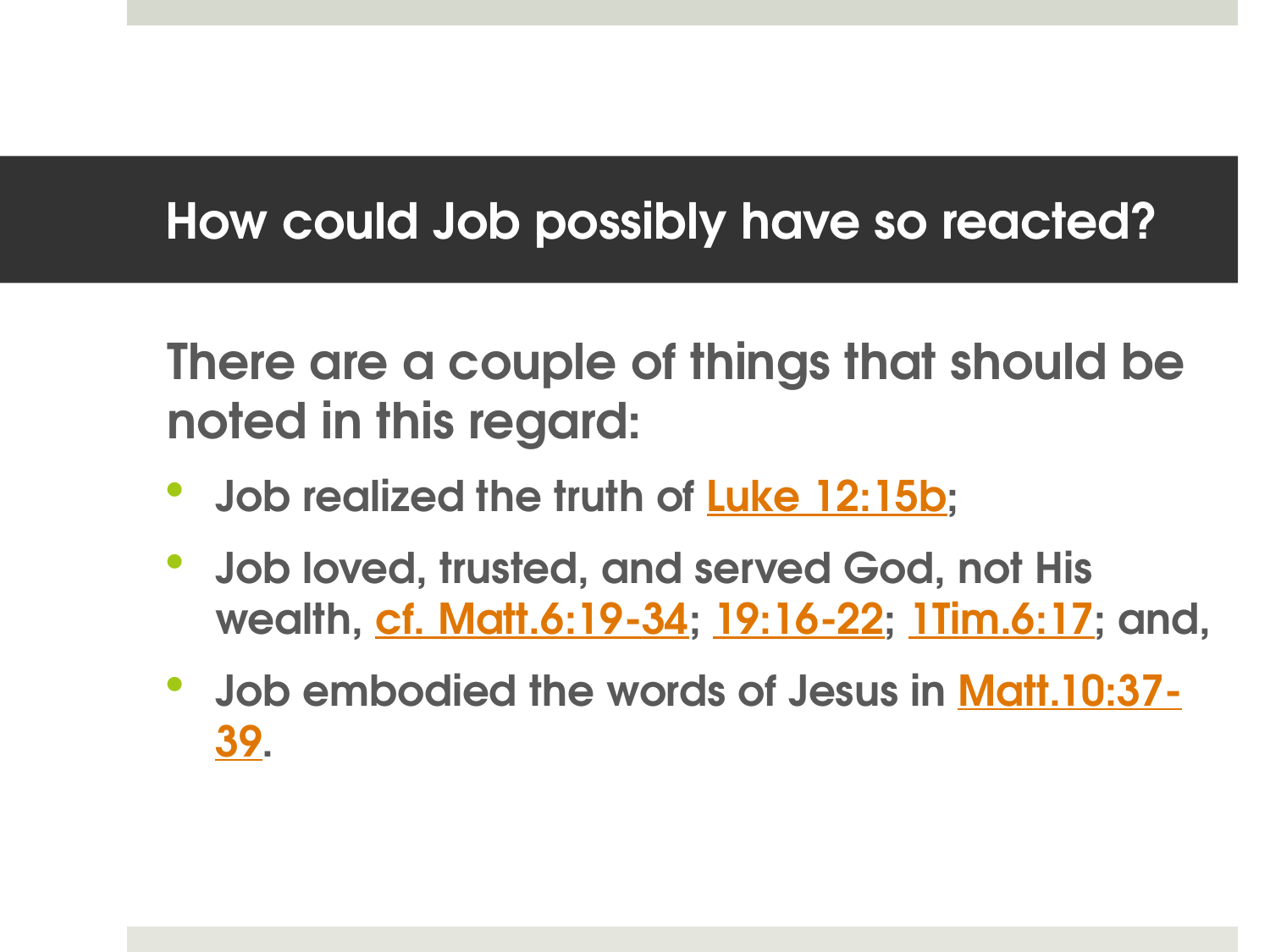

# How could Job possibly have so reacted?
There are a couple of things that should be noted in this regard:
Job realized the truth of Luke 12:15b;
Job loved, trusted, and served God, not His wealth, cf. Matt.6:19-34; 19:16-22; 1Tim.6:17; and,
Job embodied the words of Jesus in Matt.10:37-39.